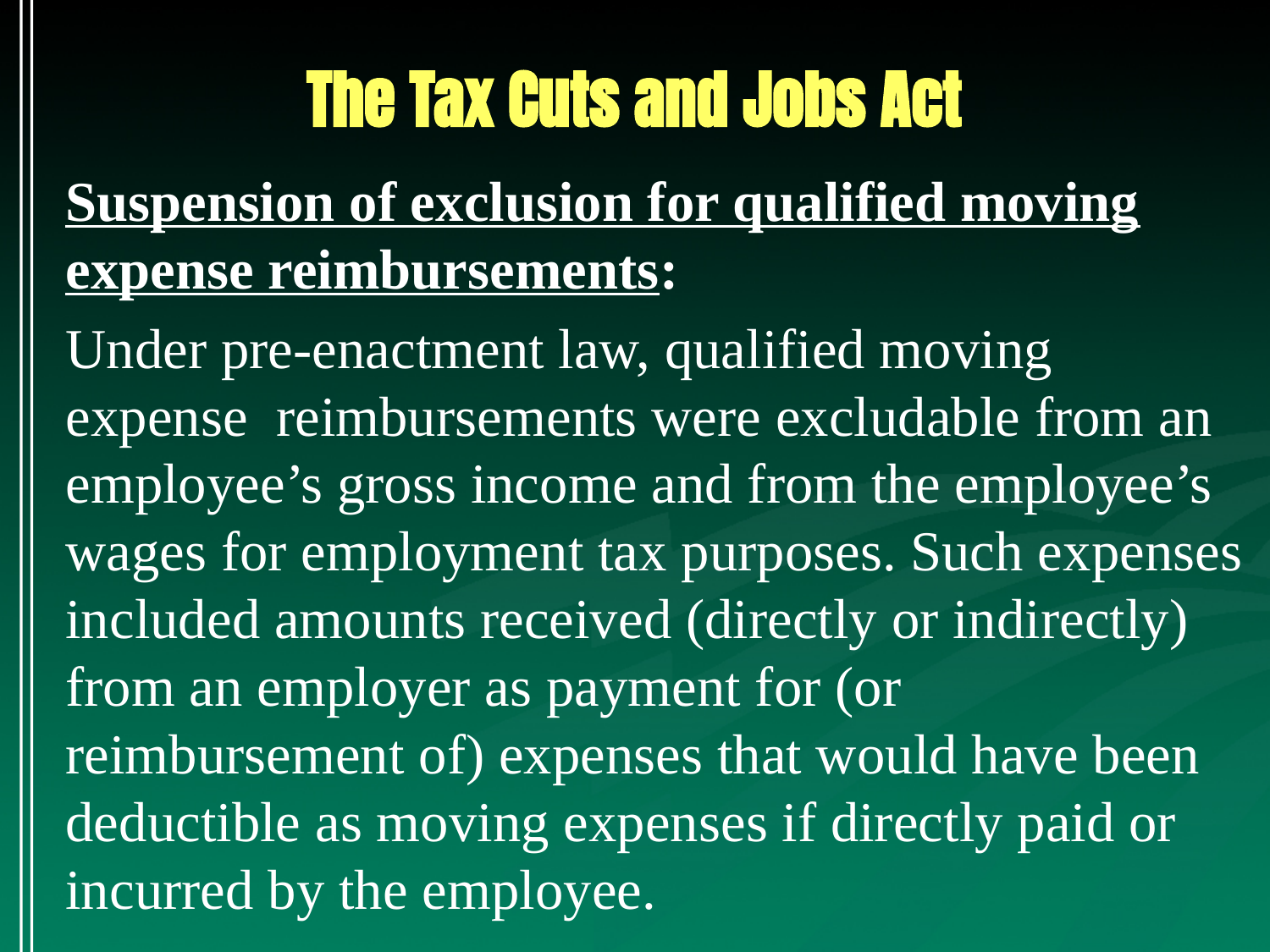

# The Tax Cuts and Jobs Act
Suspension of exclusion for qualified moving expense reimbursements:
Under pre-enactment law, qualified moving expense  reimbursements were excludable from an employee’s gross income and from the employee’s wages for employment tax purposes. Such expenses included amounts received (directly or indirectly) from an employer as payment for (or reimbursement of) expenses that would have been deductible as moving expenses if directly paid or incurred by the employee.